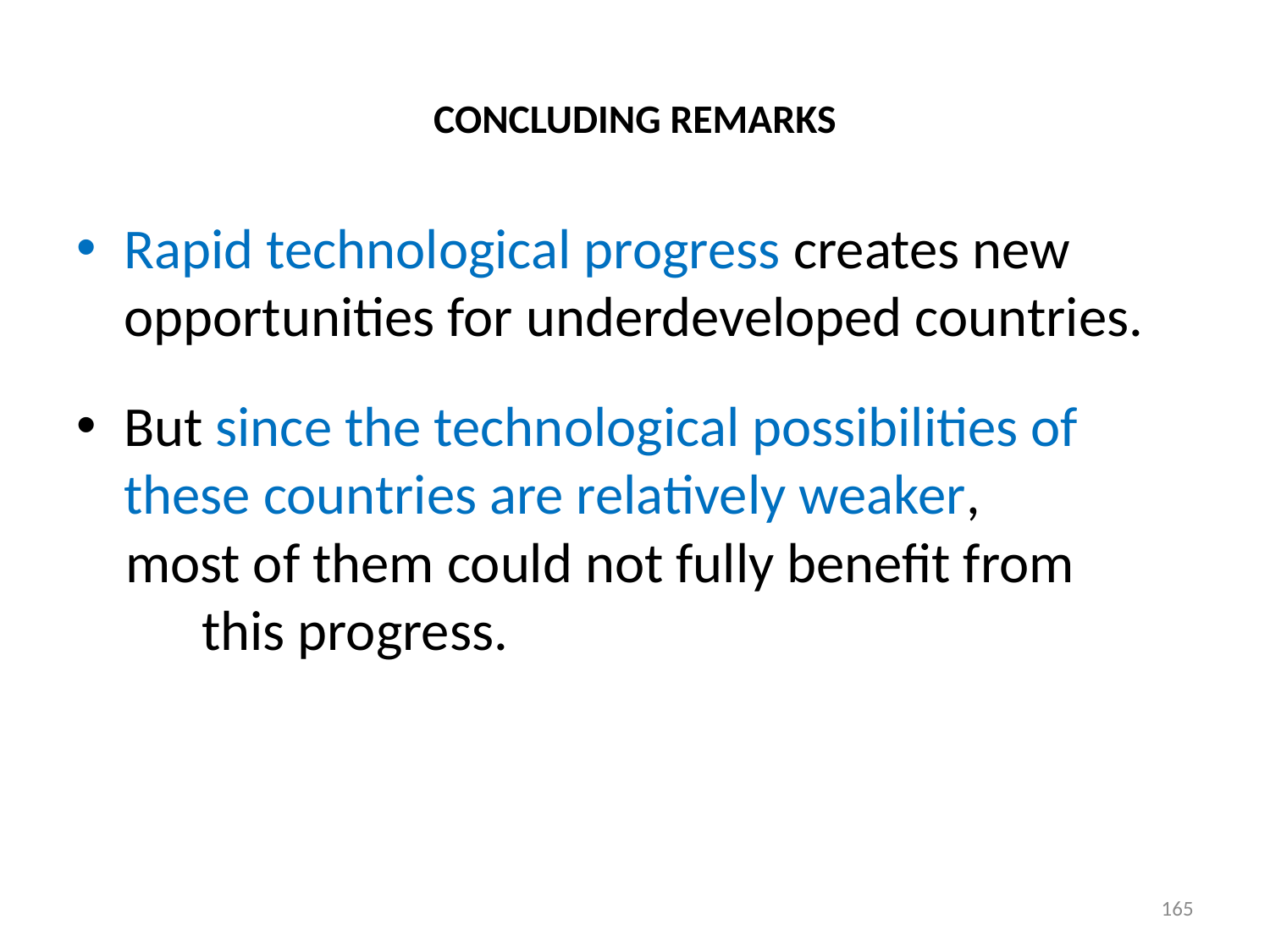

# CONCLUDING REMARKS
Rapid technological progress creates new opportunities for underdeveloped countries.
But since the technological possibilities of these countries are relatively weaker,
most of them could not fully benefit from                this progress.

165